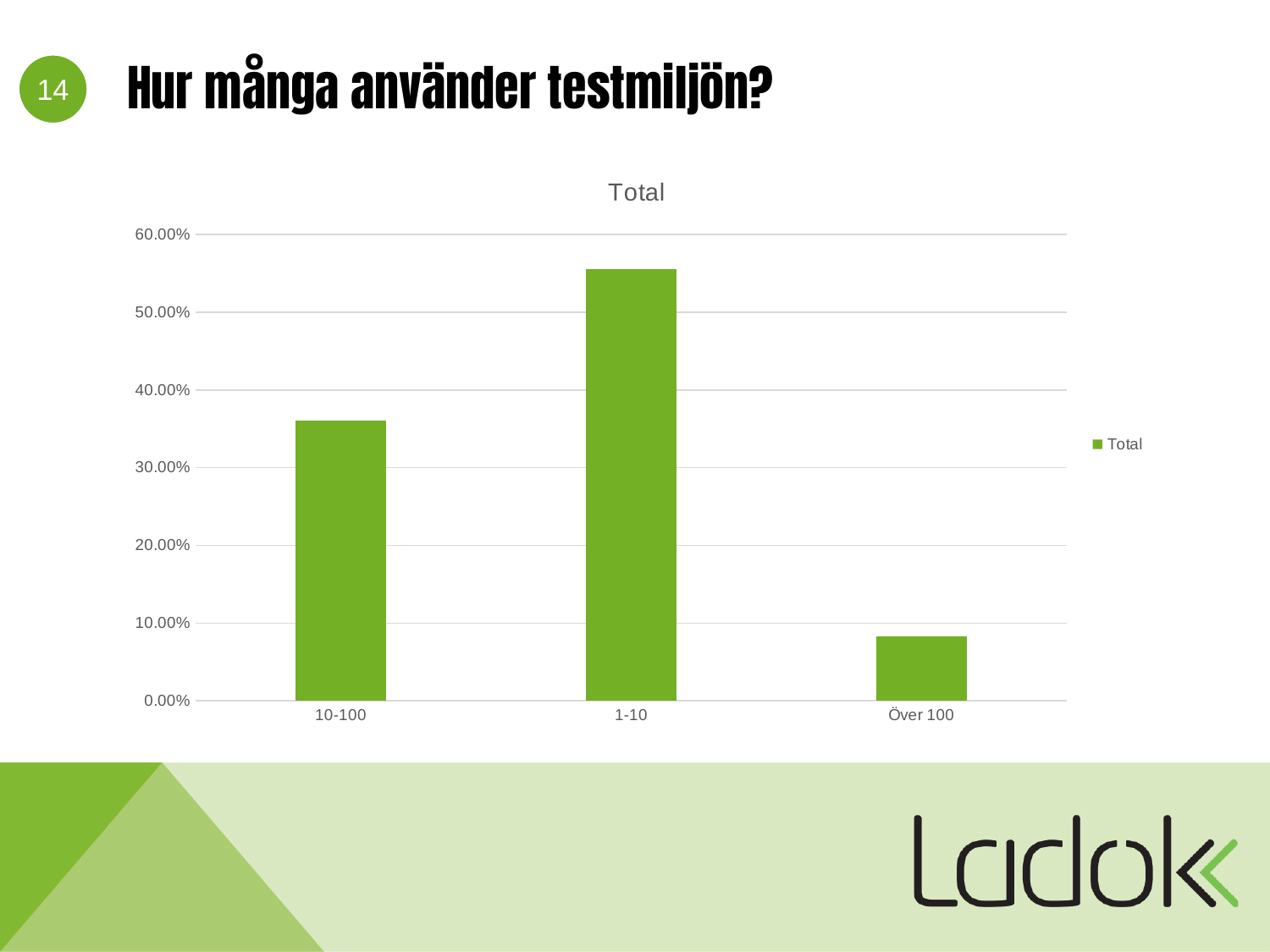

# Hur många använder testmiljön?

### Chart:

| Category | Total |
|---|---|
| 10-100 | 0.3611111111111111 |
| 1-10 | 0.5555555555555556 |
| Över 100 | 0.08333333333333333 |